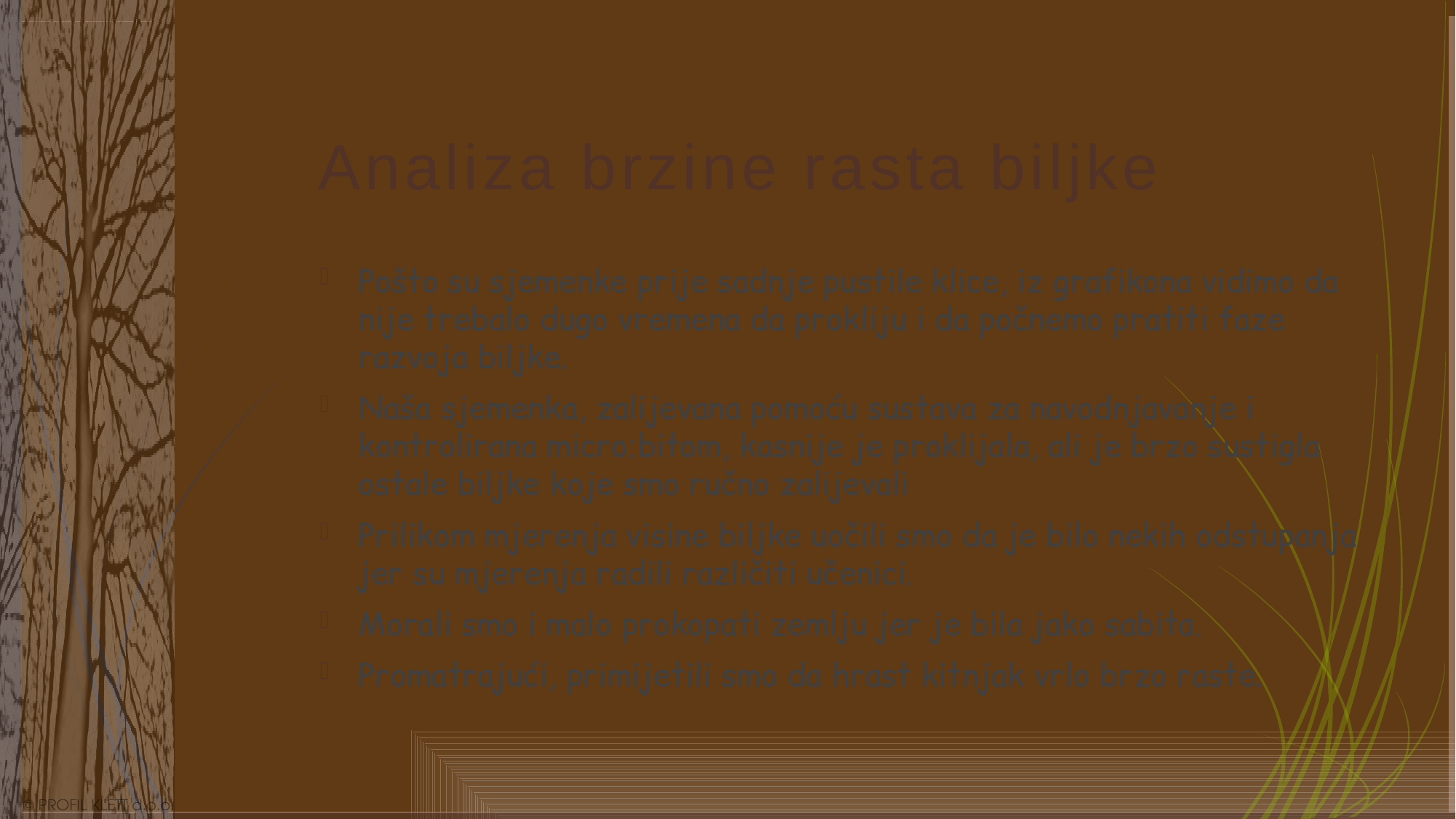

# Analiza brzine rasta biljke
Pošto su sjemenke prije sadnje pustile klice, iz grafikona vidimo da nije trebalo dugo vremena da prokliju i da počnemo pratiti faze razvoja biljke.
Naša sjemenka, zalijevana pomoću sustava za navodnjavanje i kontrolirana micro:bitom, kasnije je proklijala, ali je brzo sustigla ostale biljke koje smo ručno zalijevali
Prilikom mjerenja visine biljke uočili smo da je bilo nekih odstupanja jer su mjerenja radili različiti učenici.
Morali smo i malo prokopati zemlju jer je bila jako sabita.
Promatrajući, primijetili smo da hrast kitnjak vrlo brzo raste.